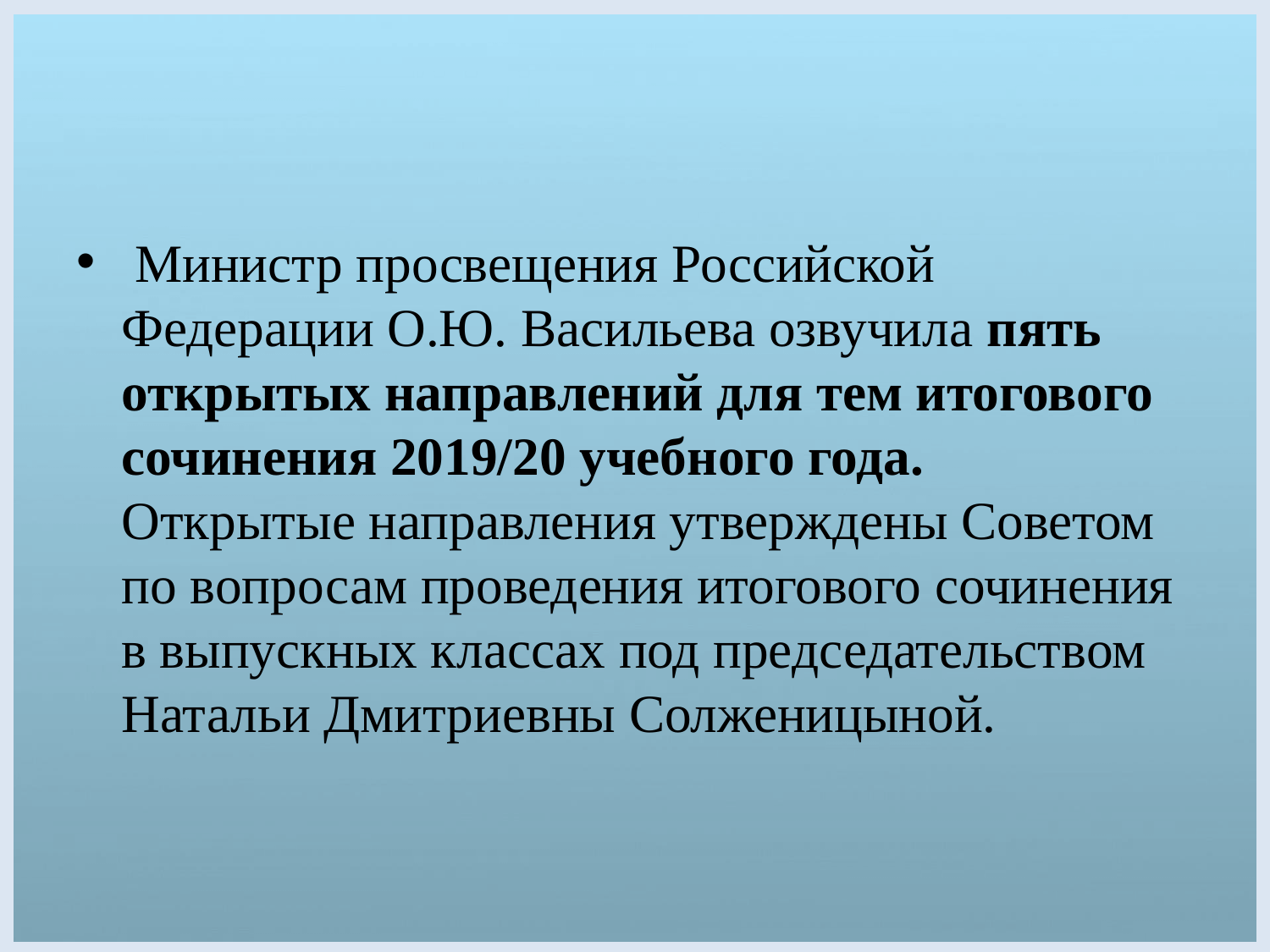

Министр просвещения Российской Федерации О.Ю. Васильева озвучила пять открытых направлений для тем итогового сочинения 2019/20 учебного года.
Открытые направления утверждены Советом по вопросам проведения итогового сочинения в выпускных классах под председательством Натальи Дмитриевны Солженицыной.